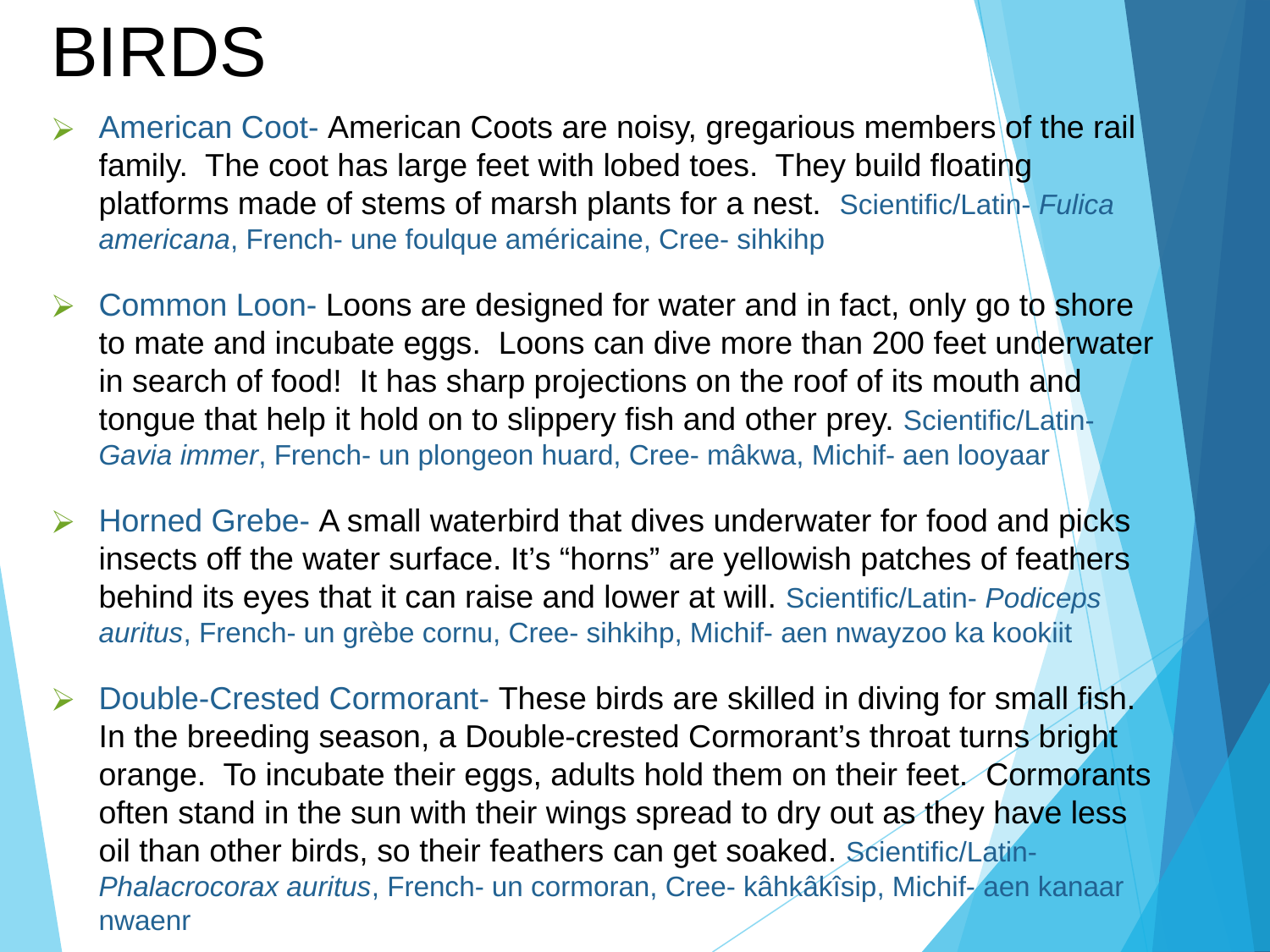

BIRDS
American Coot- American Coots are noisy, gregarious members of the rail family.  The coot has large feet with lobed toes.  They build floating platforms made of stems of marsh plants for a nest.  Scientific/Latin- Fulica americana, French- une foulque américaine, Cree- sihkihp

Common Loon- Loons are designed for water and in fact, only go to shore to mate and incubate eggs.  Loons can dive more than 200 feet underwater in search of food!  It has sharp projections on the roof of its mouth and tongue that help it hold on to slippery fish and other prey. Scientific/Latin- Gavia immer, French- un plongeon huard, Cree- mâkwa, Michif- aen looyaar

Horned Grebe- A small waterbird that dives underwater for food and picks insects off the water surface. It’s “horns” are yellowish patches of feathers behind its eyes that it can raise and lower at will. Scientific/Latin- Podiceps auritus, French- un grèbe cornu, Cree- sihkihp, Michif- aen nwayzoo ka kookiit

Double-Crested Cormorant- These birds are skilled in diving for small fish.  In the breeding season, a Double-crested Cormorant’s throat turns bright orange.  To incubate their eggs, adults hold them on their feet.  Cormorants often stand in the sun with their wings spread to dry out as they have less oil than other birds, so their feathers can get soaked. Scientific/Latin- Phalacrocorax auritus, French- un cormoran, Cree- kâhkâkîsip, Michif- aen kanaar nwaenr